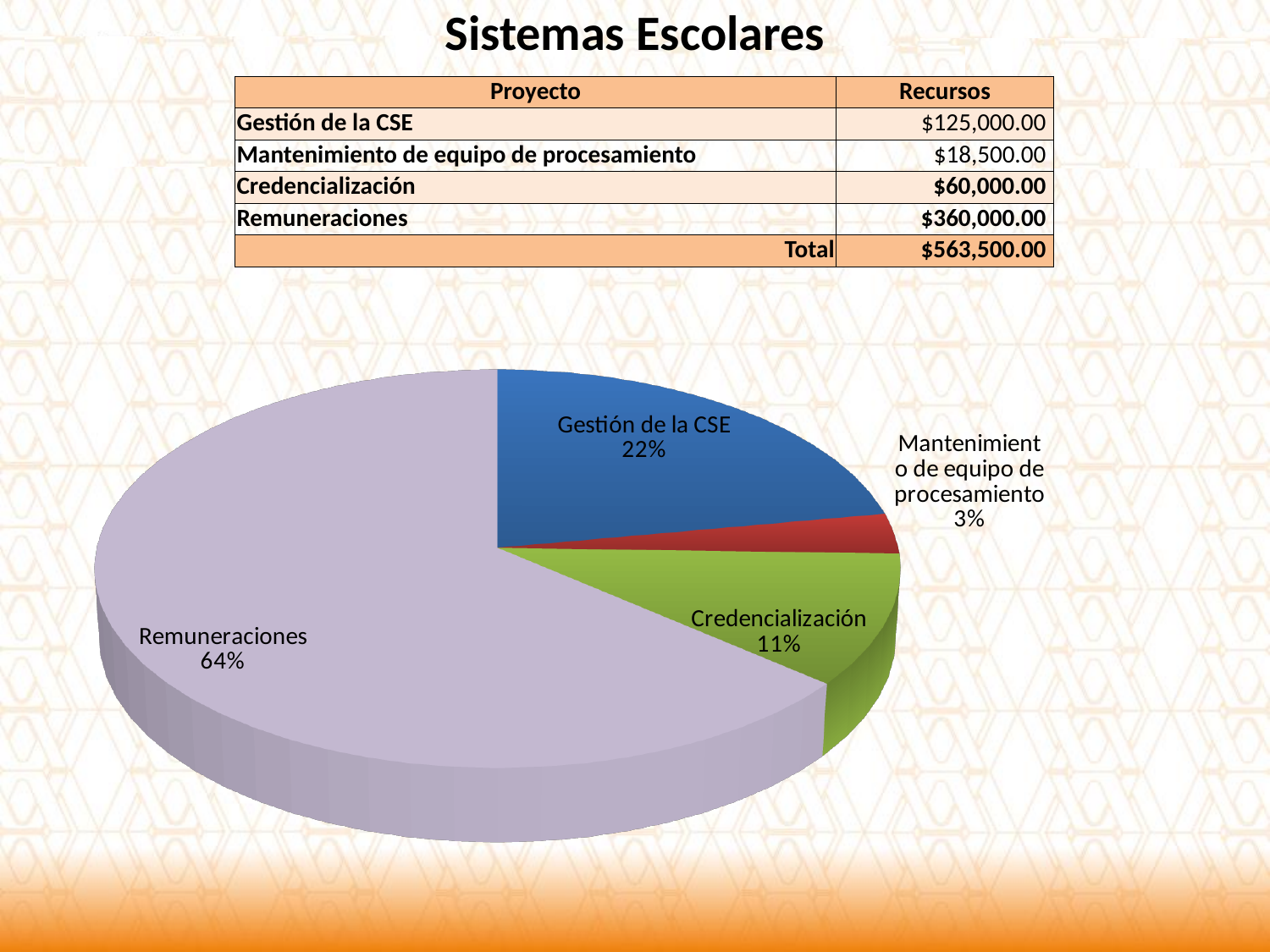

Sistemas Escolares
| Proyecto | Recursos |
| --- | --- |
| Gestión de la CSE | $125,000.00 |
| Mantenimiento de equipo de procesamiento | $18,500.00 |
| Credencialización | $60,000.00 |
| Remuneraciones | $360,000.00 |
| Total | $563,500.00 |

[unsupported chart]